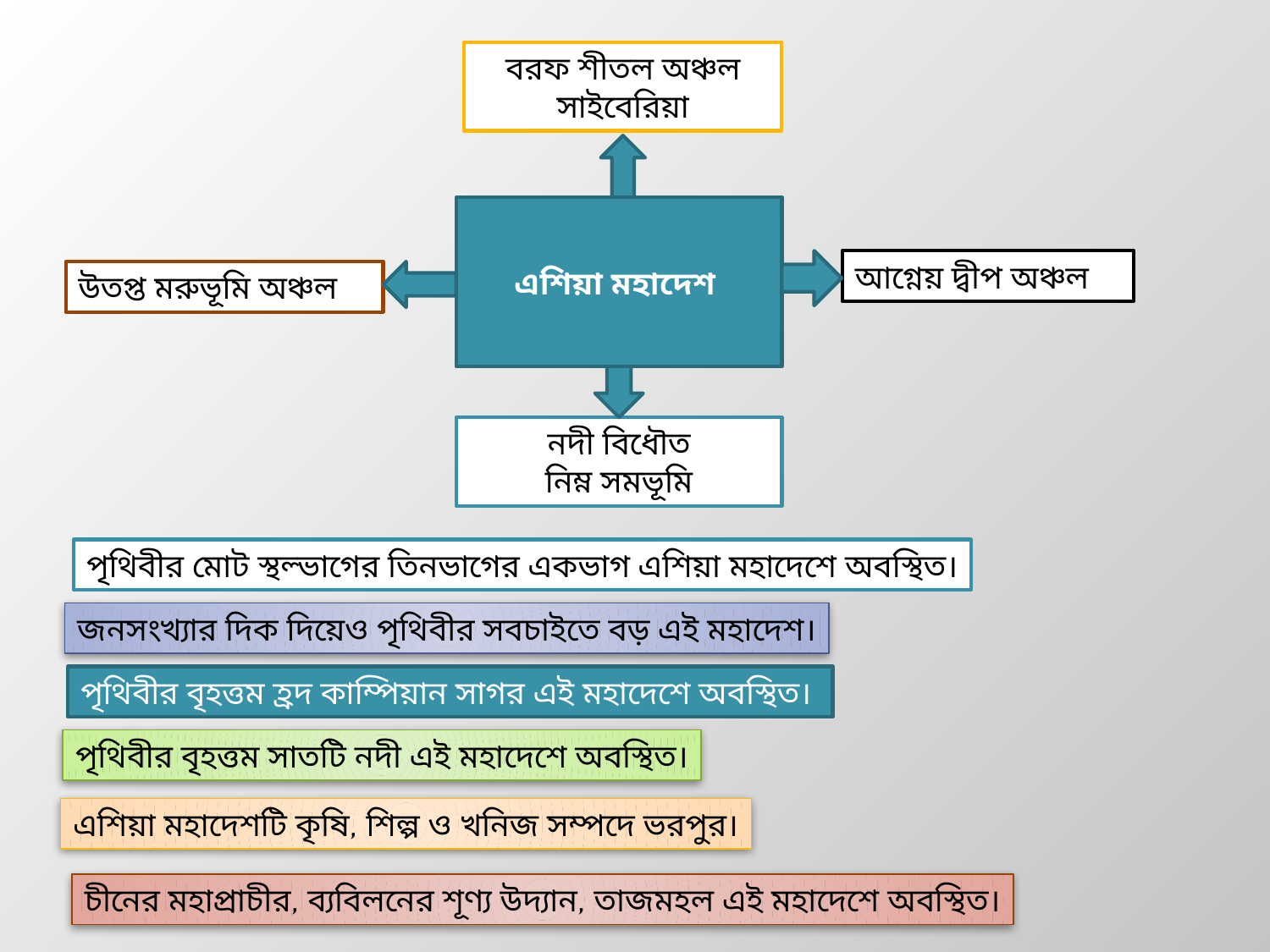

বরফ শীতল অঞ্চল সাইবেরিয়া

এশিয়া মহাদেশ

আগ্নেয় দ্বীপ অঞ্চল
উতপ্ত মরুভূমি অঞ্চল

নদী বিধৌত
নিম্ন সমভূমি
পৃথিবীর মোট স্থল্ভাগের তিনভাগের একভাগ এশিয়া মহাদেশে অবস্থিত।
জনসংখ্যার দিক দিয়েও পৃথিবীর সবচাইতে বড় এই মহাদেশ।
পৃথিবীর বৃহত্তম হ্রদ কাম্পিয়ান সাগর এই মহাদেশে অবস্থিত।
পৃথিবীর বৃহত্তম সাতটি নদী এই মহাদেশে অবস্থিত।
এশিয়া মহাদেশটি কৃষি, শিল্প ও খনিজ সম্পদে ভরপুর।
চীনের মহাপ্রাচীর, ব্যবিলনের শূণ্য উদ্যান, তাজমহল এই মহাদেশে অবস্থিত।